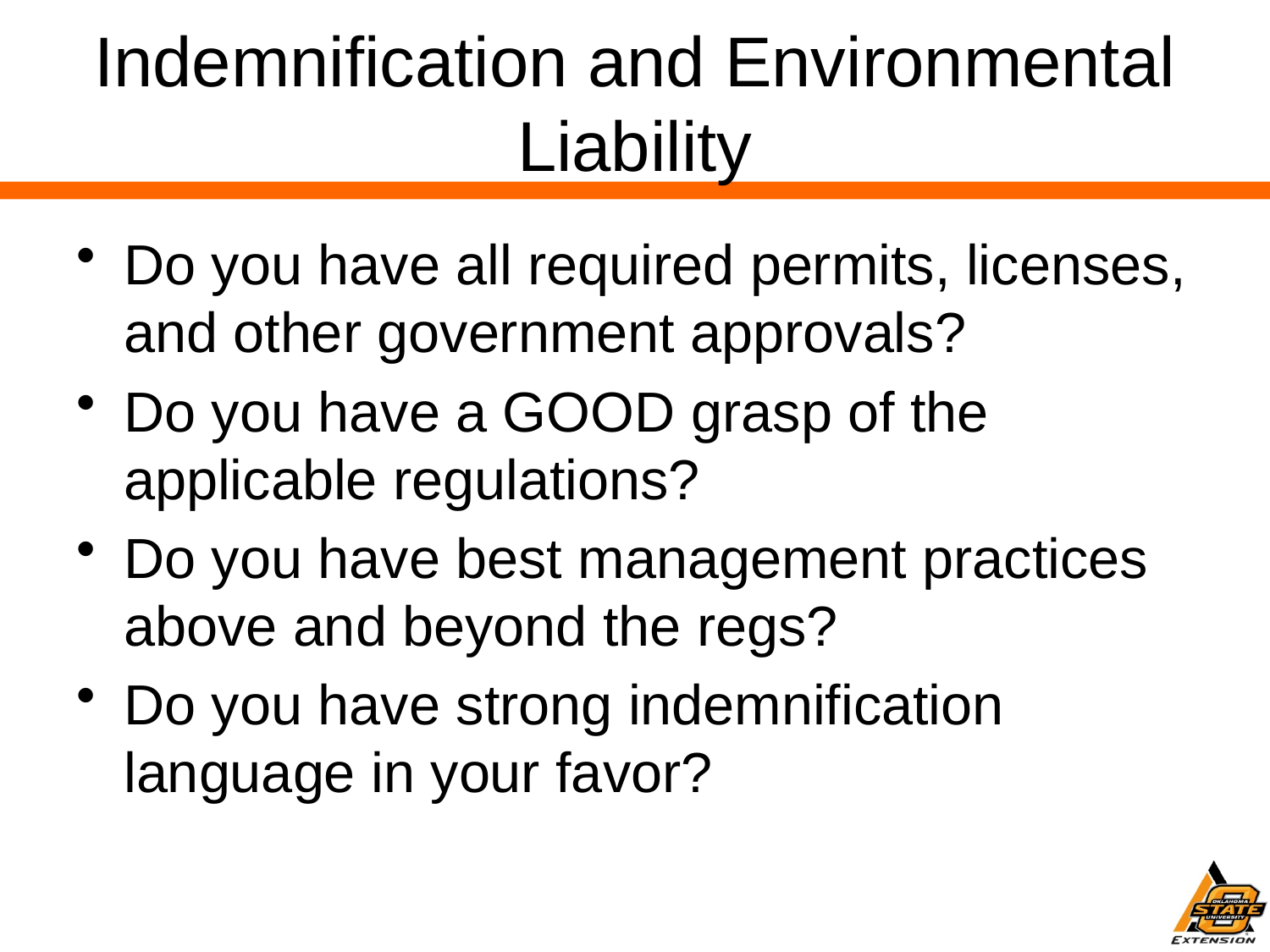

# Indemnification and Environmental Liability
Do you have all required permits, licenses, and other government approvals?
Do you have a GOOD grasp of the applicable regulations?
Do you have best management practices above and beyond the regs?
Do you have strong indemnification language in your favor?